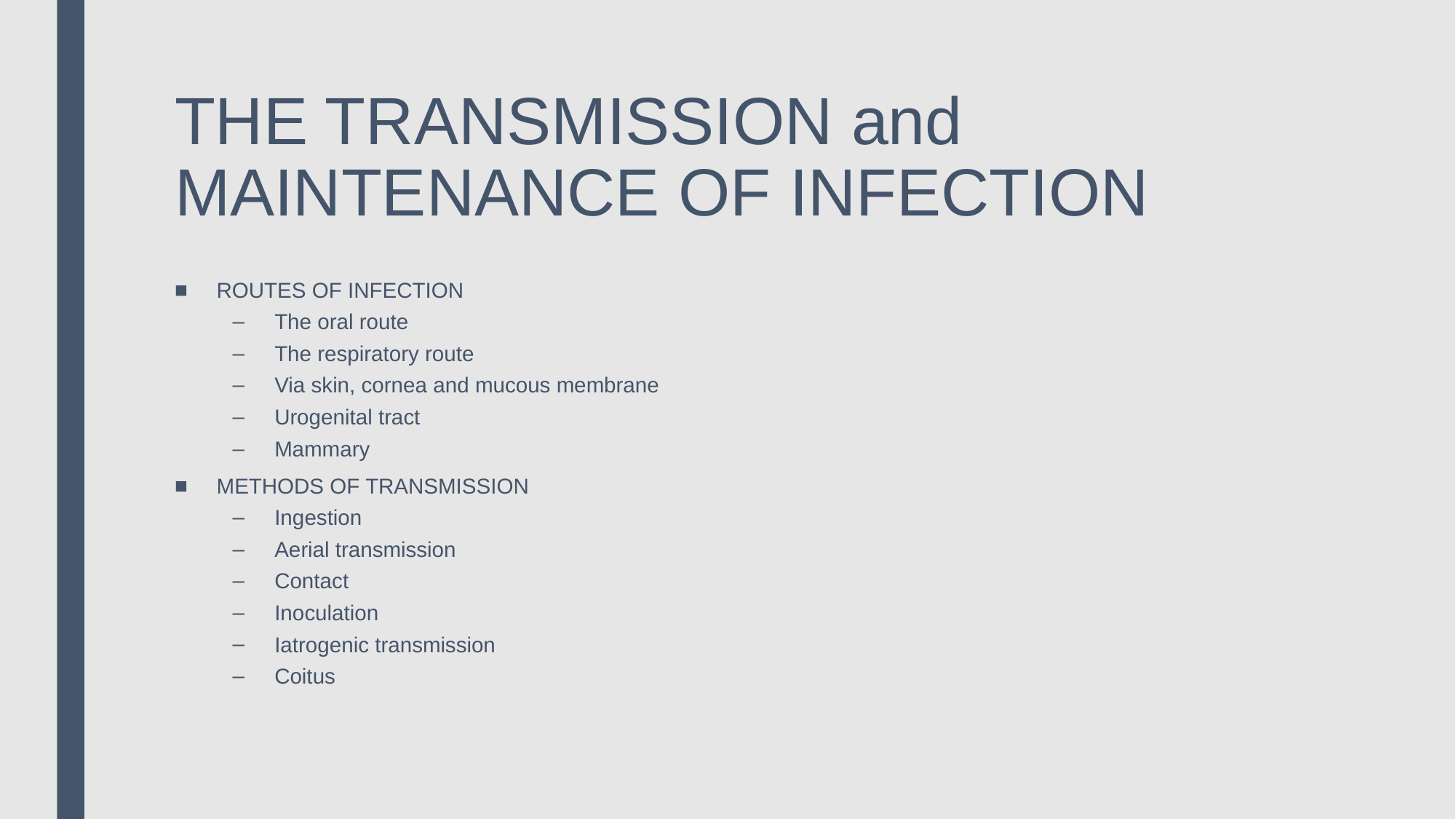

# THE TRANSMISSION and MAINTENANCE OF INFECTION
ROUTES OF INFECTION
The oral route
The respiratory route
Via skin, cornea and mucous membrane
Urogenital tract
Mammary
METHODS OF TRANSMISSION
Ingestion
Aerial transmission
Contact
Inoculation
Iatrogenic transmission
Coitus